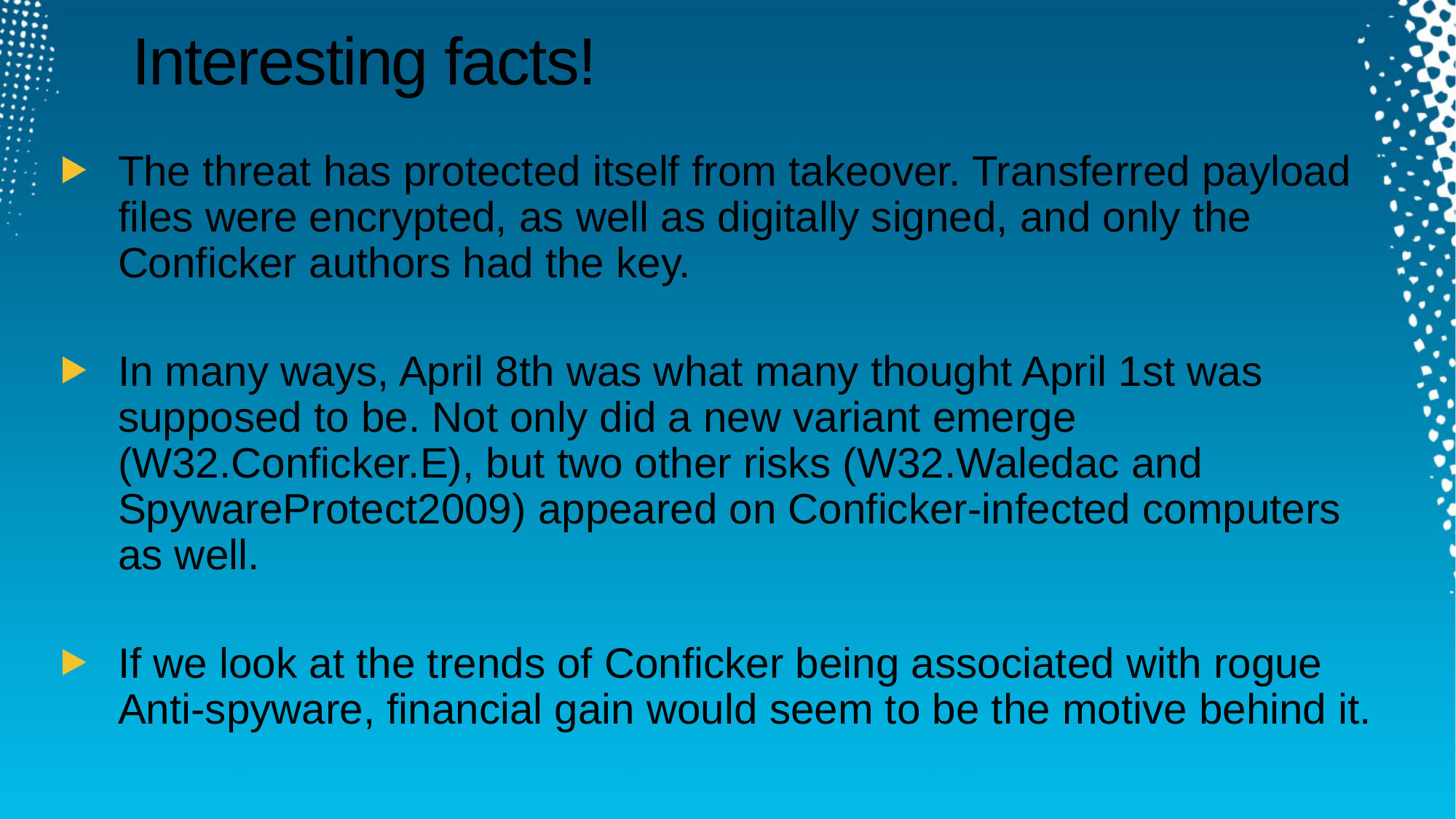

# Interesting facts!

The threat has protected itself from takeover. Transferred payload files were encrypted, as well as digitally signed, and only the Conficker authors had the key.

In many ways, April 8th was what many thought April 1st was supposed to be. Not only did a new variant emerge (W32.Conficker.E), but two other risks (W32.Waledac and SpywareProtect2009) appeared on Conficker-infected computers as well.

If we look at the trends of Conficker being associated with rogue Anti-spyware, financial gain would seem to be the motive behind it.